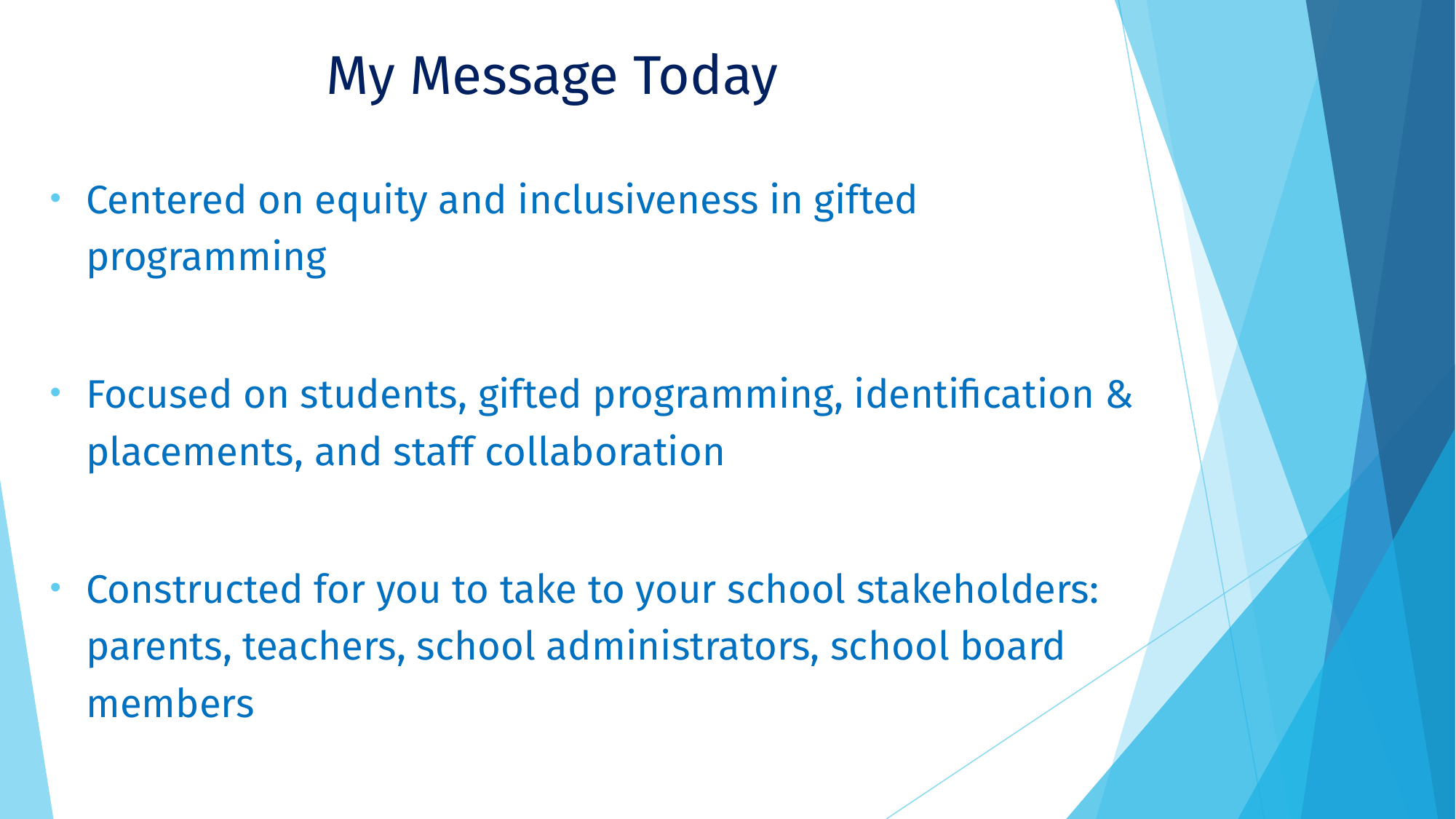

# My Message Today
Centered on equity and inclusiveness in gifted programming

Focused on students, gifted programming, identification & placements, and staff collaboration

Constructed for you to take to your school stakeholders: parents, teachers, school administrators, school board members